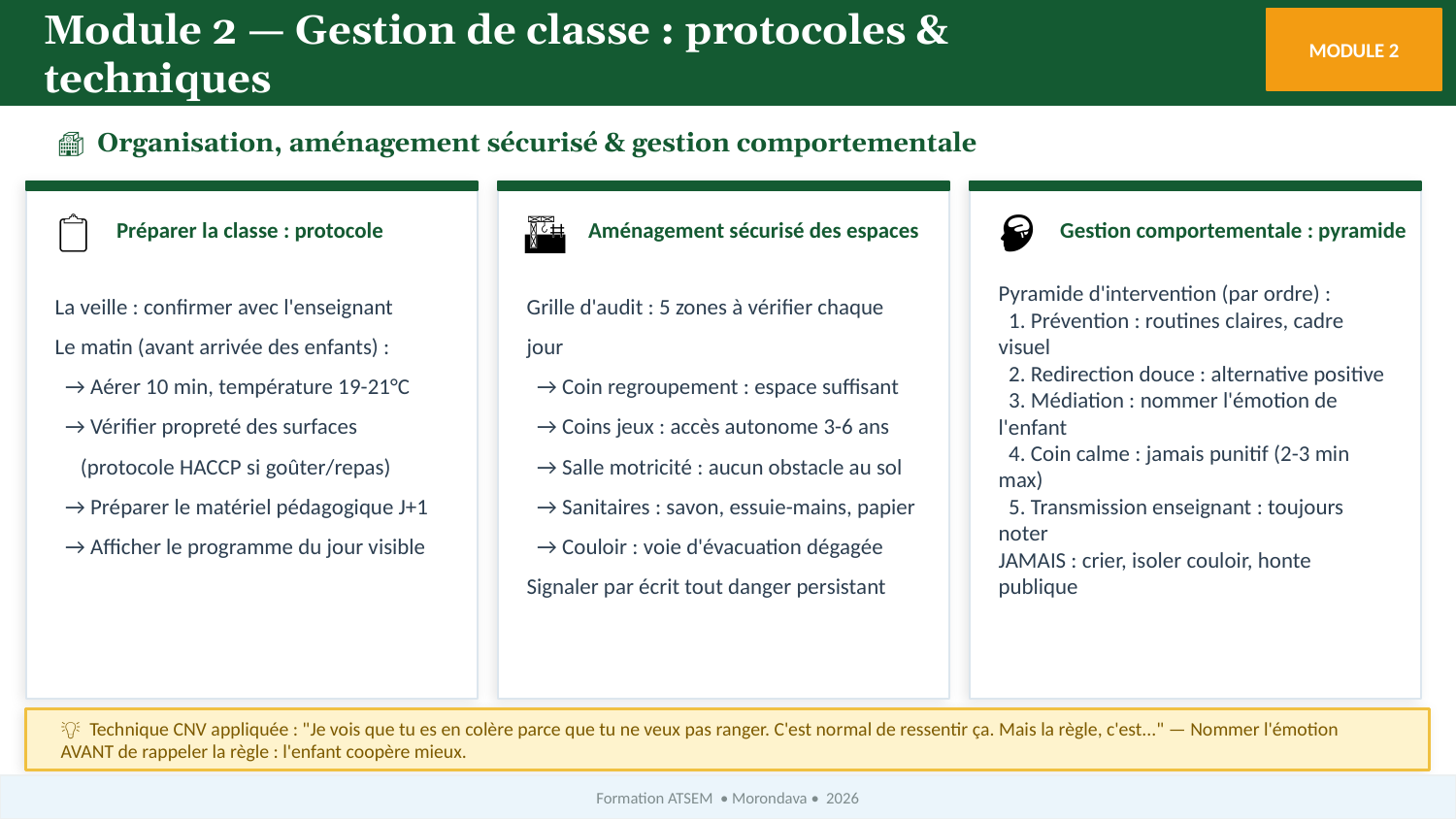

Module 2 — Gestion de classe : protocoles & techniques

MODULE 2
🏫  Organisation, aménagement sécurisé & gestion comportementale

📋
Préparer la classe : protocole
🏗️
Aménagement sécurisé des espaces
🧠
Gestion comportementale : pyramide
La veille : confirmer avec l'enseignant
Le matin (avant arrivée des enfants) :
  → Aérer 10 min, température 19-21°C
  → Vérifier propreté des surfaces
     (protocole HACCP si goûter/repas)
  → Préparer le matériel pédagogique J+1
  → Afficher le programme du jour visible
Grille d'audit : 5 zones à vérifier chaque jour
  → Coin regroupement : espace suffisant
  → Coins jeux : accès autonome 3-6 ans
  → Salle motricité : aucun obstacle au sol
  → Sanitaires : savon, essuie-mains, papier
  → Couloir : voie d'évacuation dégagée
Signaler par écrit tout danger persistant
Pyramide d'intervention (par ordre) :
  1. Prévention : routines claires, cadre visuel
  2. Redirection douce : alternative positive
  3. Médiation : nommer l'émotion de l'enfant
  4. Coin calme : jamais punitif (2-3 min max)
  5. Transmission enseignant : toujours noter
JAMAIS : crier, isoler couloir, honte publique

💡  Technique CNV appliquée : "Je vois que tu es en colère parce que tu ne veux pas ranger. C'est normal de ressentir ça. Mais la règle, c'est..." — Nommer l'émotion AVANT de rappeler la règle : l'enfant coopère mieux.

Formation ATSEM  • Morondava •  2026